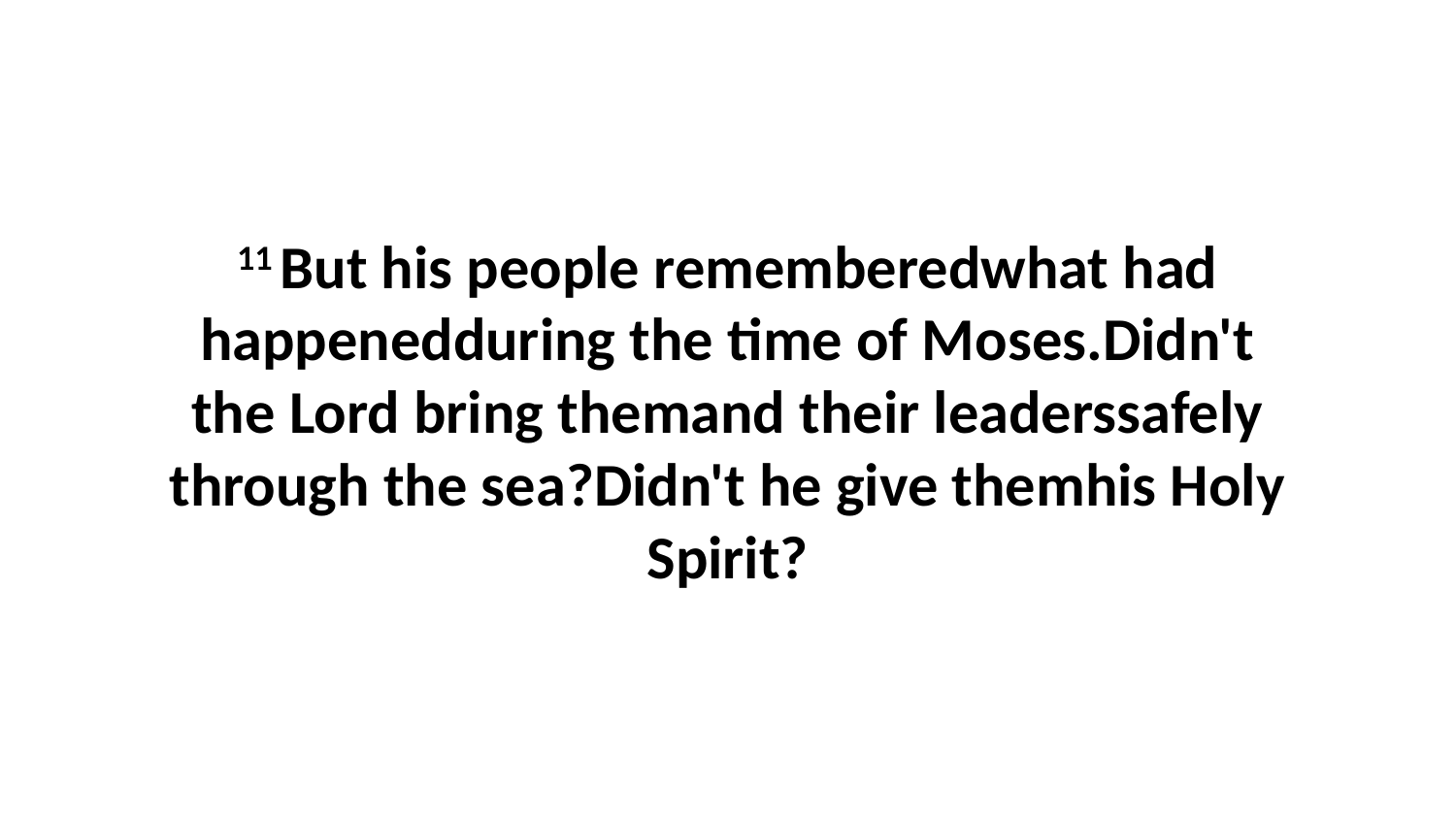

11 But his people rememberedwhat had happenedduring the time of Moses.Didn't the Lord bring themand their leaderssafely through the sea?Didn't he give themhis Holy Spirit?